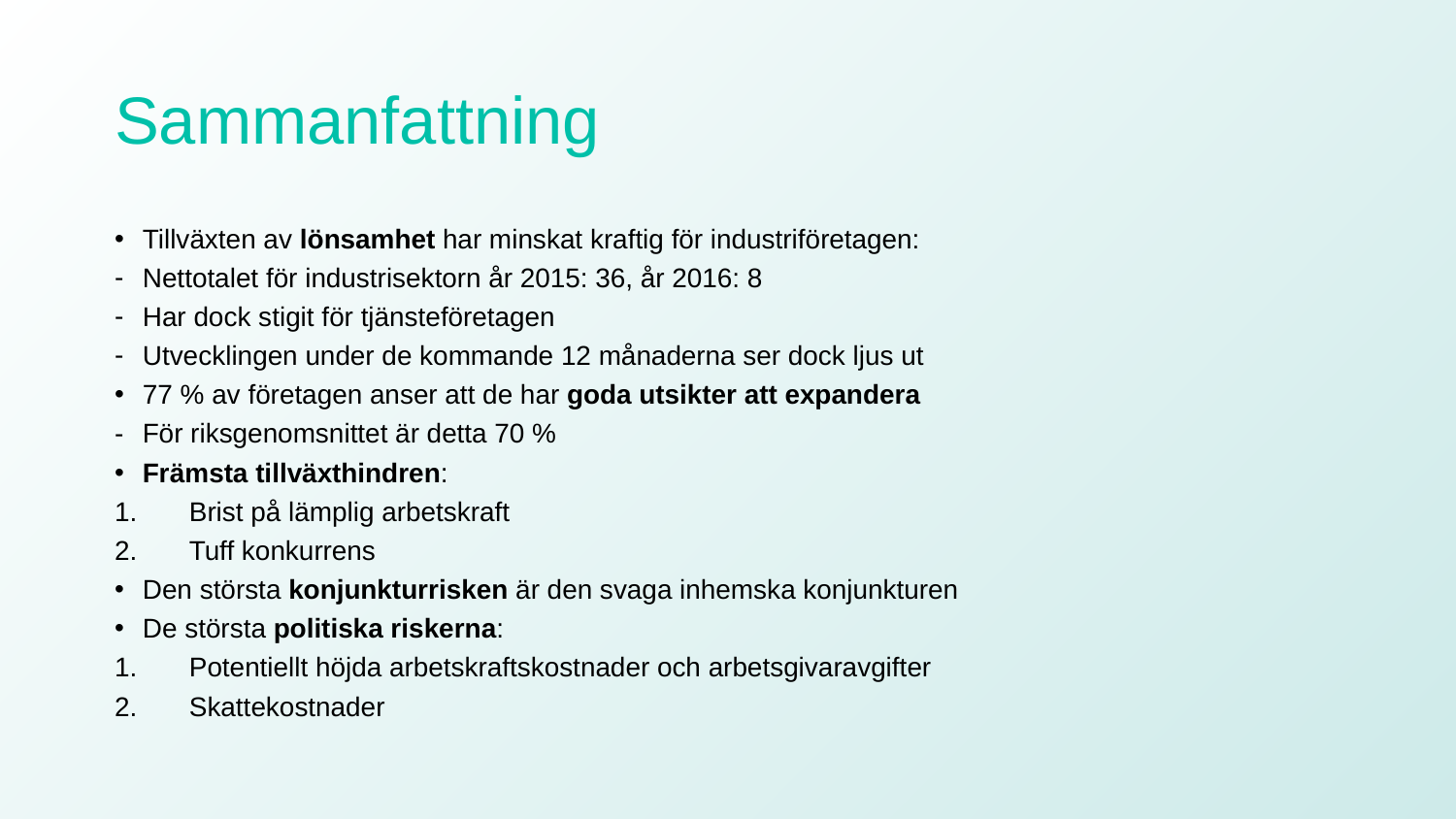

# Sammanfattning
Tillväxten av lönsamhet har minskat kraftig för industriföretagen:
Nettotalet för industrisektorn år 2015: 36, år 2016: 8
Har dock stigit för tjänsteföretagen
Utvecklingen under de kommande 12 månaderna ser dock ljus ut
77 % av företagen anser att de har goda utsikter att expandera
För riksgenomsnittet är detta 70 %
Främsta tillväxthindren:
Brist på lämplig arbetskraft
Tuff konkurrens
Den största konjunkturrisken är den svaga inhemska konjunkturen
De största politiska riskerna:
Potentiellt höjda arbetskraftskostnader och arbetsgivaravgifter
Skattekostnader